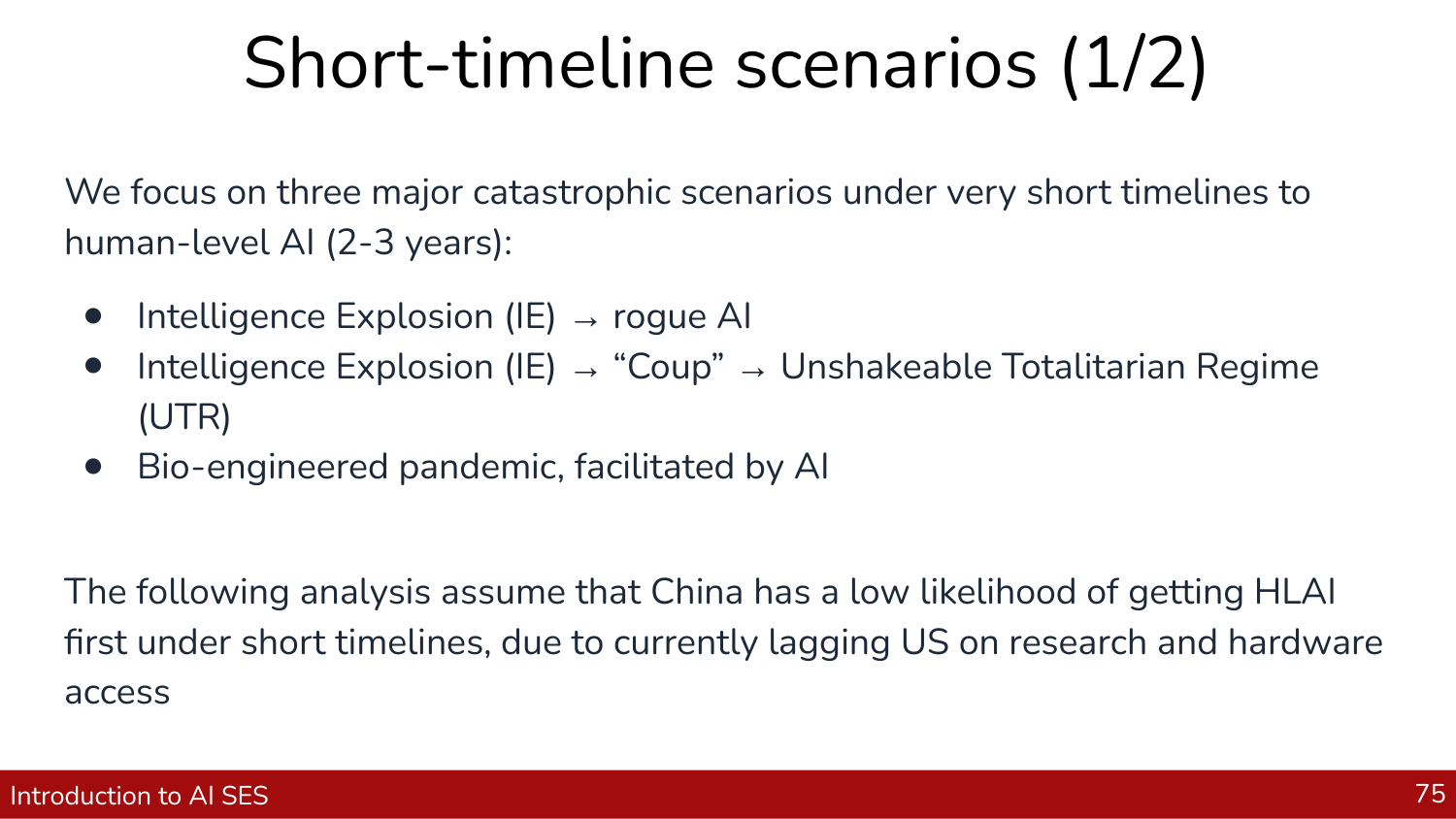

# Short-timeline scenarios (1/2)
We focus on three major catastrophic scenarios under very short timelines to human-level AI (2-3 years):
Intelligence Explosion (IE) → rogue AI
Intelligence Explosion (IE) → “Coup” → Unshakeable Totalitarian Regime (UTR)
Bio-engineered pandemic, facilitated by AI
The following analysis assume that China has a low likelihood of getting HLAI first under short timelines, due to currently lagging US on research and hardware access

75
Introduction to AI SES